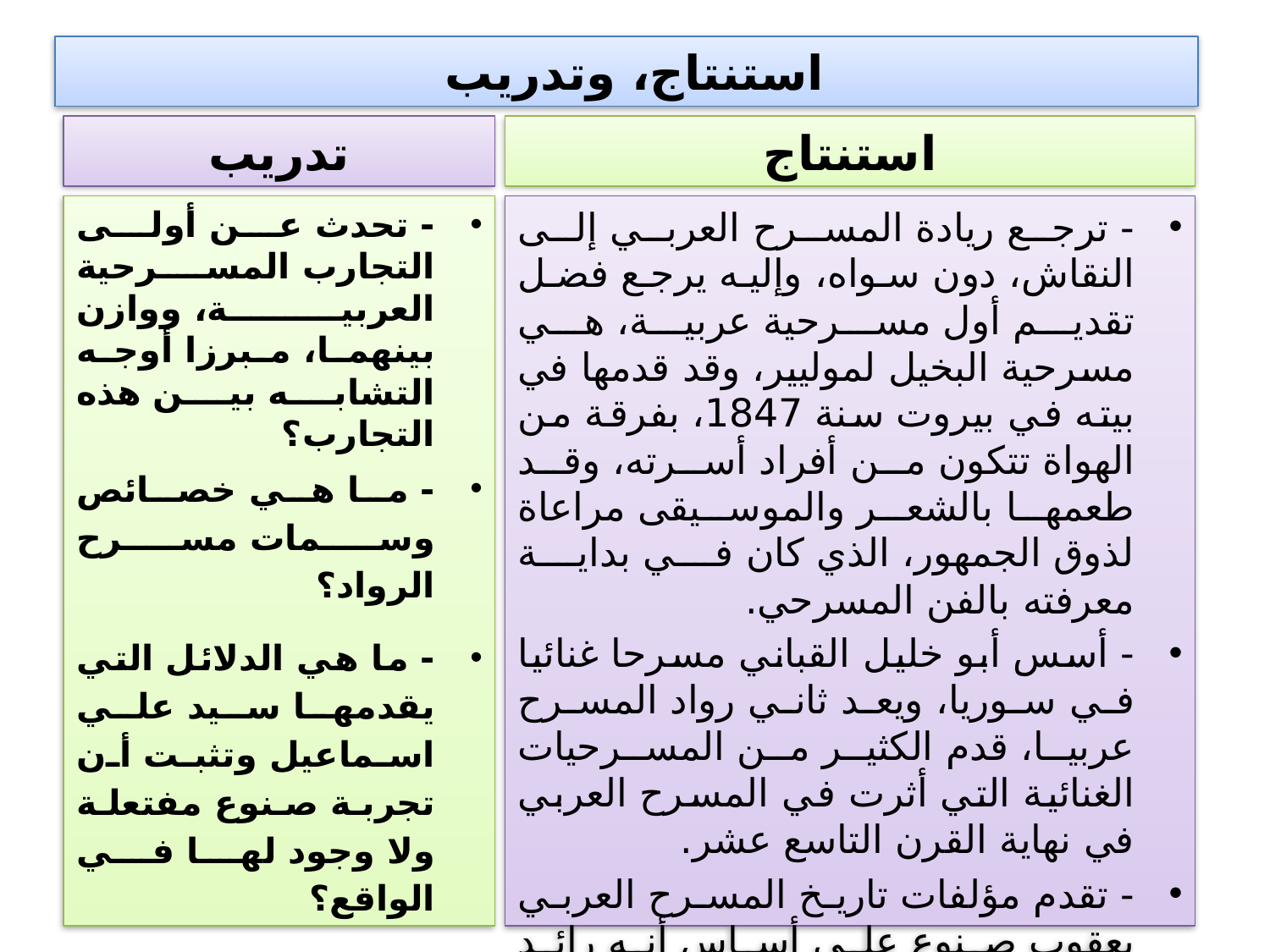

# استنتاج، وتدريب
تدريب
استنتاج
- تحدث عن أولى التجارب المسرحية العربية، ووازن بينهما، مبرزا أوجه التشابه بين هذه التجارب؟
- ما هي خصائص وسمات مسرح الرواد؟
- ما هي الدلائل التي يقدمها سيد علي اسماعيل وتثبت أن تجربة صنوع مفتعلة ولا وجود لها في الواقع؟

- ترجع ريادة المسرح العربي إلى النقاش، دون سواه، وإليه يرجع فضل تقديم أول مسرحية عربية، هي مسرحية البخيل لموليير، وقد قدمها في بيته في بيروت سنة 1847، بفرقة من الهواة تتكون من أفراد أسرته، وقد طعمها بالشعر والموسيقى مراعاة لذوق الجمهور، الذي كان في بداية معرفته بالفن المسرحي.
- أسس أبو خليل القباني مسرحا غنائيا في سوريا، ويعد ثاني رواد المسرح عربيا، قدم الكثير من المسرحيات الغنائية التي أثرت في المسرح العربي في نهاية القرن التاسع عشر.
- تقدم مؤلفات تاريخ المسرح العربي يعقوب صنوع على أساس أنه رائد المسرح في مصر، إلا أن محاكمة الناقد سيد علي إسماعيل لمسرح صنوع، أثبتت أن ريادته مفتعلة ولا وجود لها إلا في مذكراته الخاصة، والريادة الحقيقية في مصر ترجع لأحمد عثمان وللفرق اللبنانية والسورية، وليس ليعقوب صنوع.